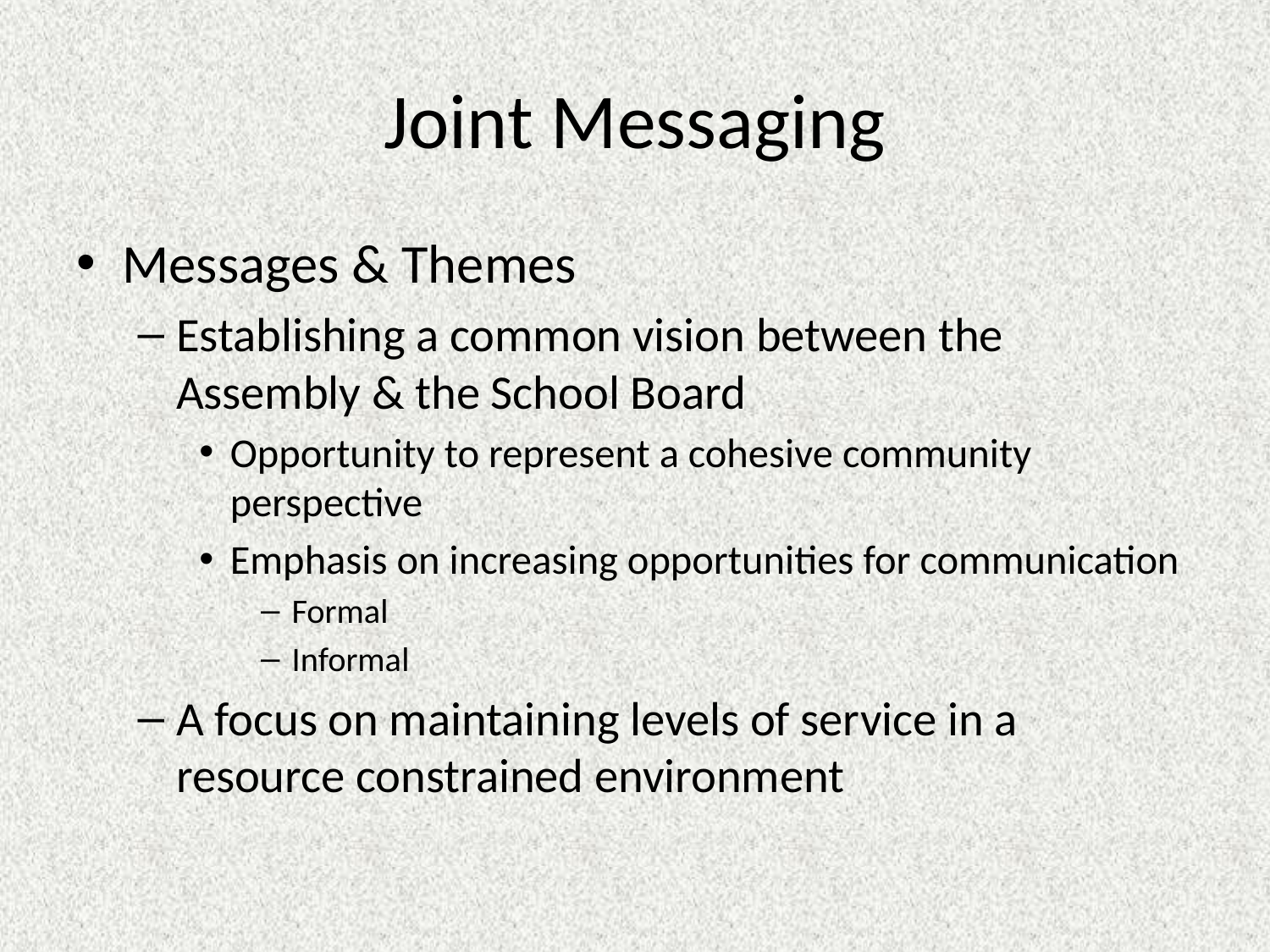

# Joint Messaging
Messages & Themes
Establishing a common vision between the Assembly & the School Board
Opportunity to represent a cohesive community perspective
Emphasis on increasing opportunities for communication
Formal
Informal
A focus on maintaining levels of service in a resource constrained environment